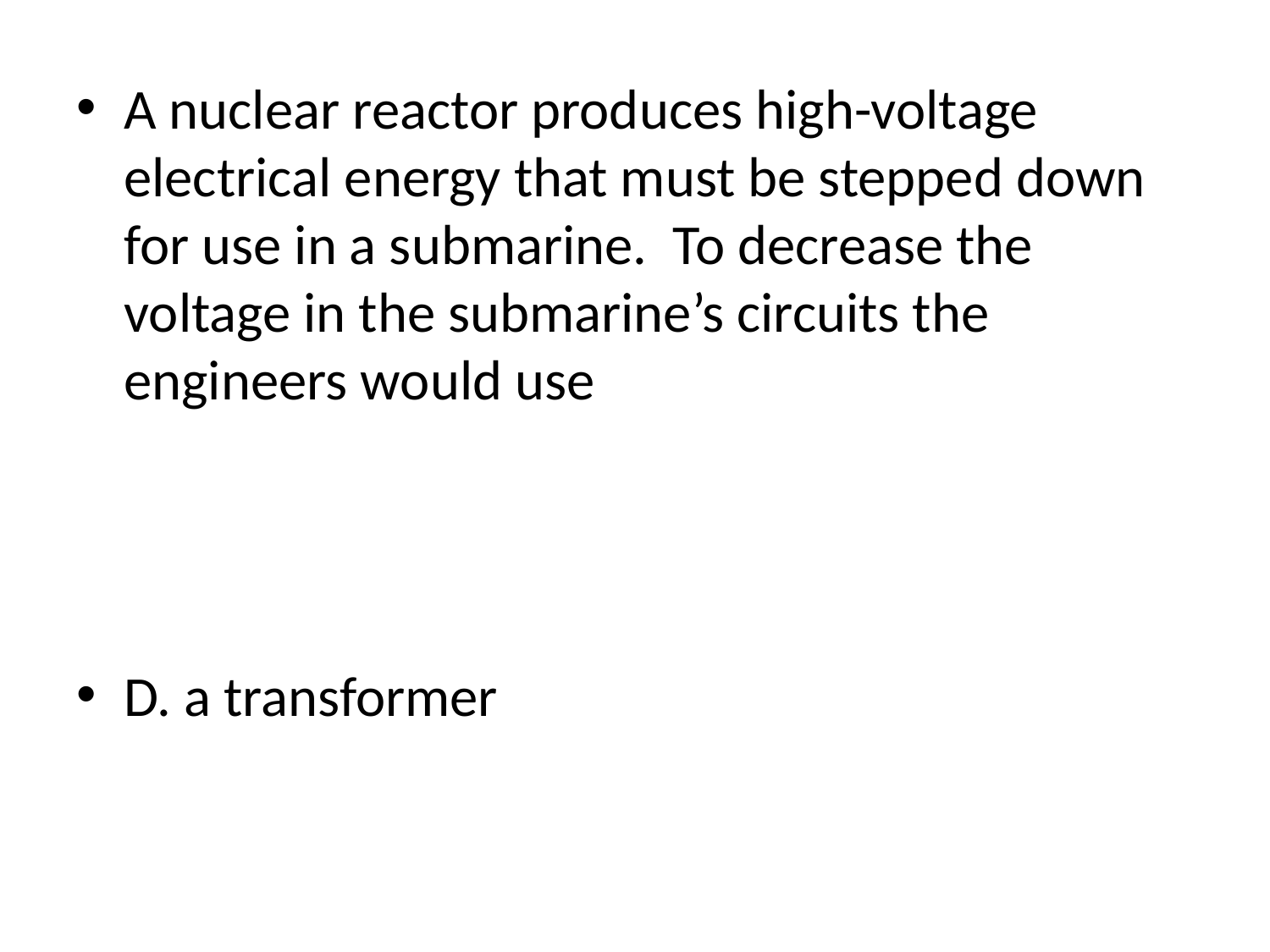

A nuclear reactor produces high-voltage electrical energy that must be stepped down for use in a submarine.  To decrease the voltage in the submarine’s circuits the engineers would use

D. a transformer